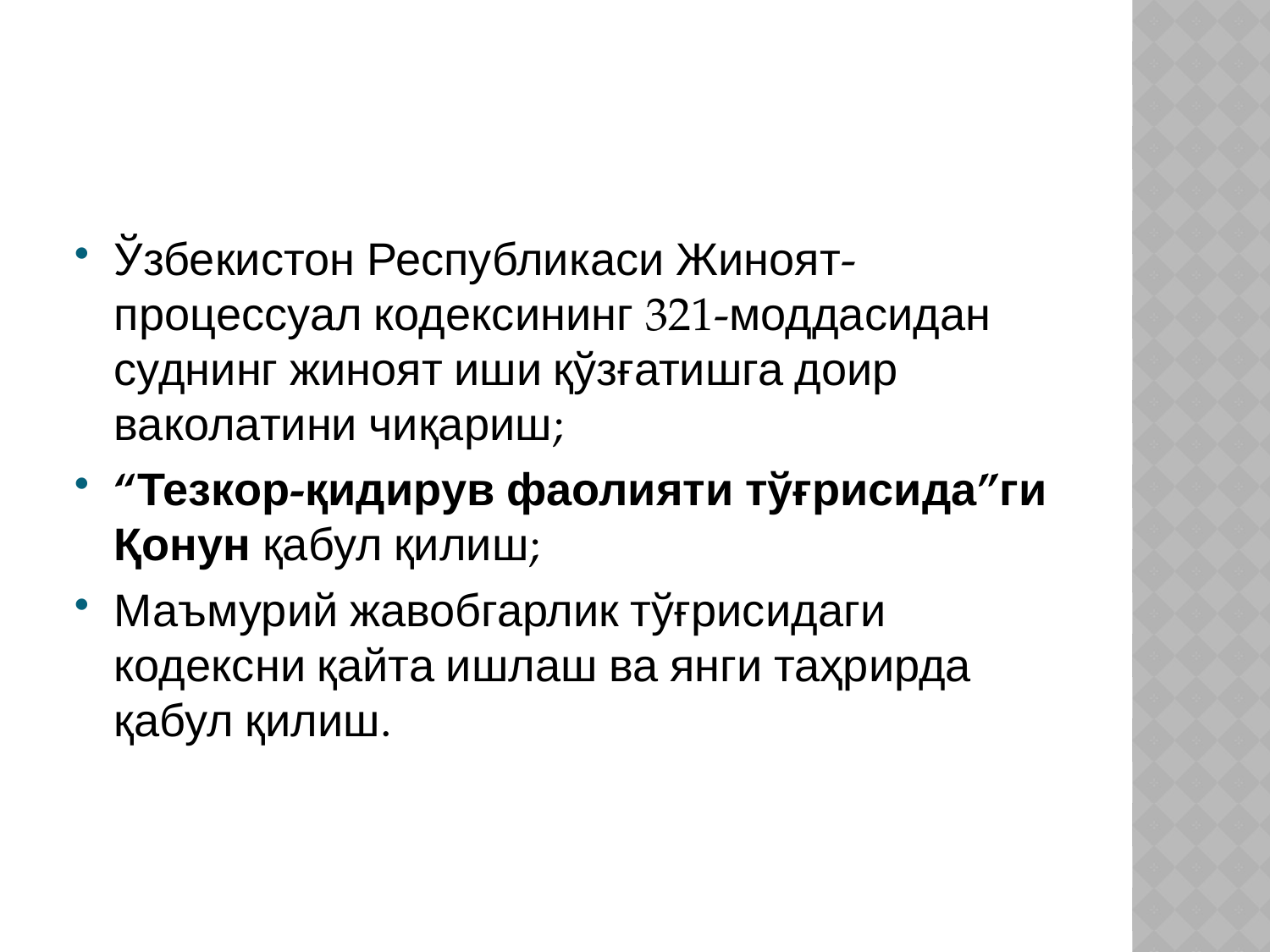

#
Ўзбекистон Республикаси Жиноят-процессуал кодексининг 321-моддасидан суднинг жиноят иши қўзғатишга доир ваколатини чиқариш;
“Тезкор-қидирув фаолияти тўғрисида”ги Қонун қабул қилиш;
Маъмурий жавобгарлик тўғрисидаги кодексни қайта ишлаш ва янги таҳрирда қабул қилиш.